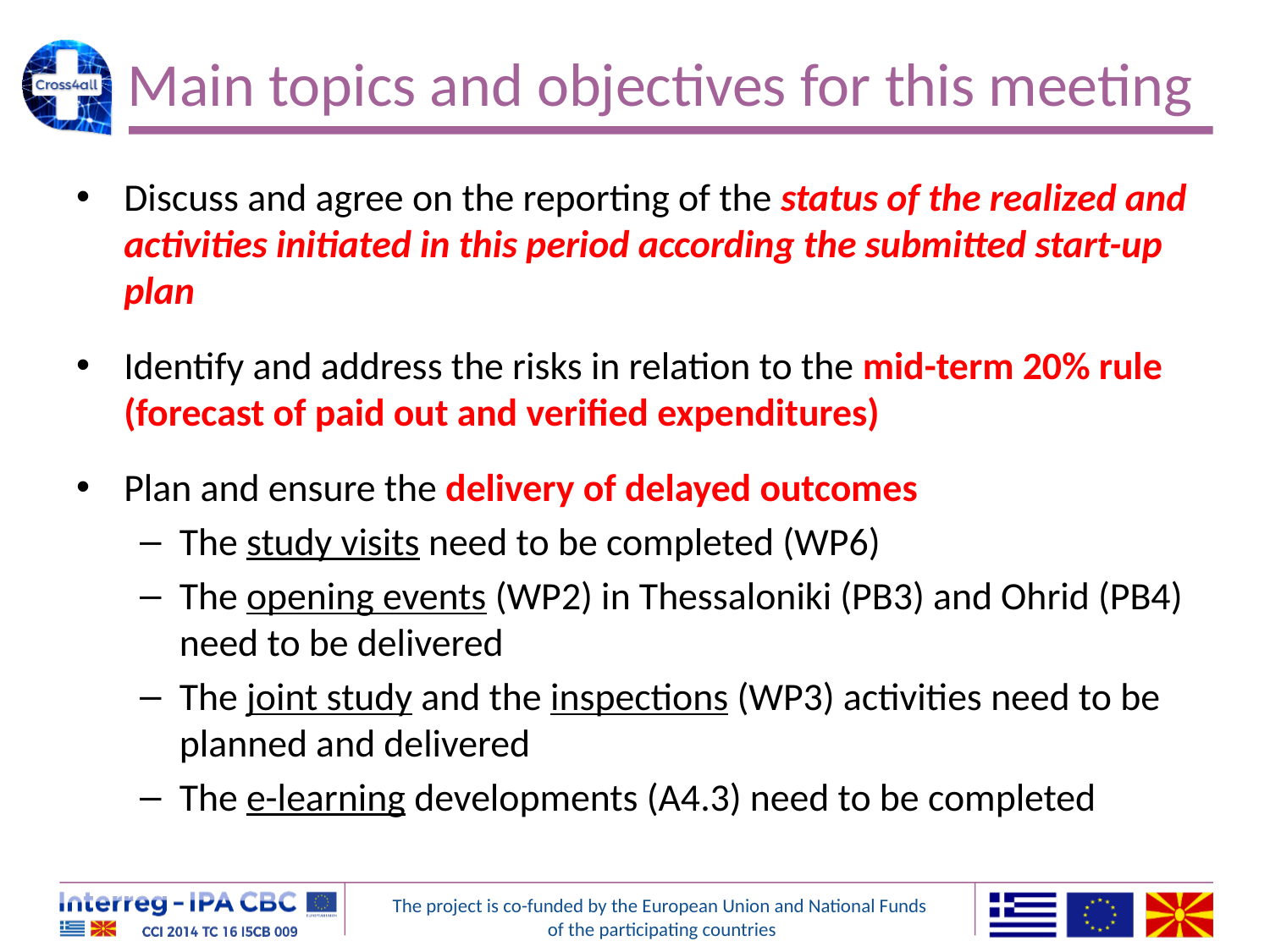

# Main topics and objectives for this meeting
Discuss and agree on the reporting of the status of the realized and activities initiated in this period according the submitted start-up plan
Identify and address the risks in relation to the mid-term 20% rule (forecast of paid out and verified expenditures)
Plan and ensure the delivery of delayed outcomes
The study visits need to be completed (WP6)
The opening events (WP2) in Thessaloniki (PB3) and Ohrid (PB4) need to be delivered
The joint study and the inspections (WP3) activities need to be planned and delivered
The e-learning developments (A4.3) need to be completed